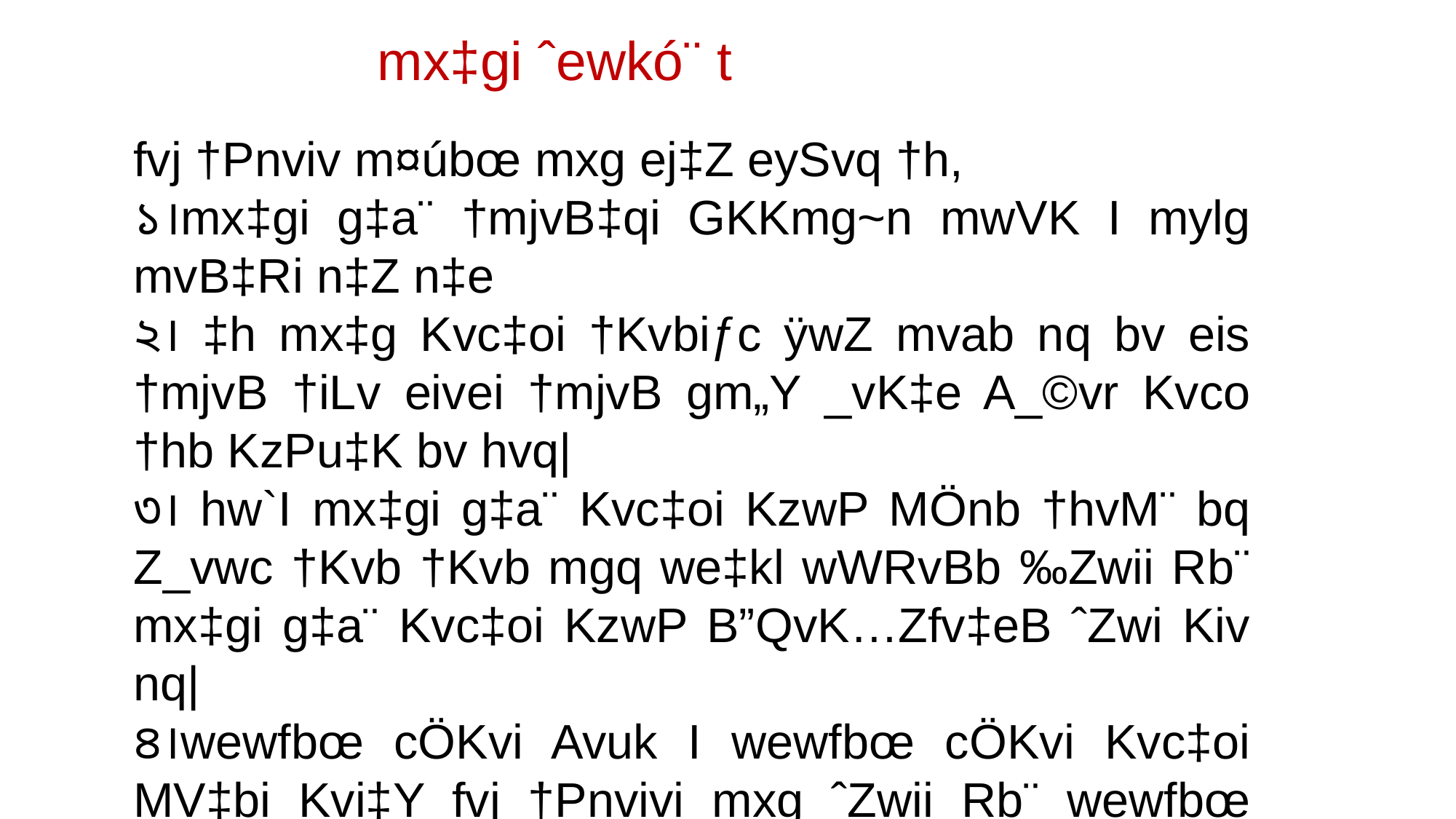

mx‡gi ˆewkó¨ t
fvj †Pnviv m¤úbœ mxg ej‡Z eySvq †h,
১।mx‡gi g‡a¨ †mjvB‡qi GKKmg~n mwVK I mylg mvB‡Ri n‡Z n‡e
২। ‡h mx‡g Kvc‡oi †Kvbiƒc ÿwZ mvab nq bv eis †mjvB †iLv eivei †mjvB gm„Y _vK‡e A_©vr Kvco †hb KzPu‡K bv hvq|
৩। hw`I mx‡gi g‡a¨ Kvc‡oi KzwP MÖnb †hvM¨ bq Z_vwc †Kvb †Kvb mgq we‡kl wWRvBb ‰Zwii Rb¨ mx‡gi g‡a¨ Kvc‡oi KzwP B”QvK…Zfv‡eB ˆZwi Kiv nq|
৪।wewfbœ cÖKvi Avuk I wewfbœ cÖKvi Kvc‡oi MV‡bi Kvi‡Y fvj †Pnvivi mxg ˆZwii Rb¨ wewfbœ ai‡bi †KŠkj cÖ‡qvM Kivi cÖ‡qvRb nq|
৫।†cvkvK ‰Zwii ci e¨envi Kivi mgq A_ev cwi¯‹vi Kivi ci mx‡gi †Pnviv †hb wVK _v‡K Zv wbwðZ Ki‡Z n‡e|